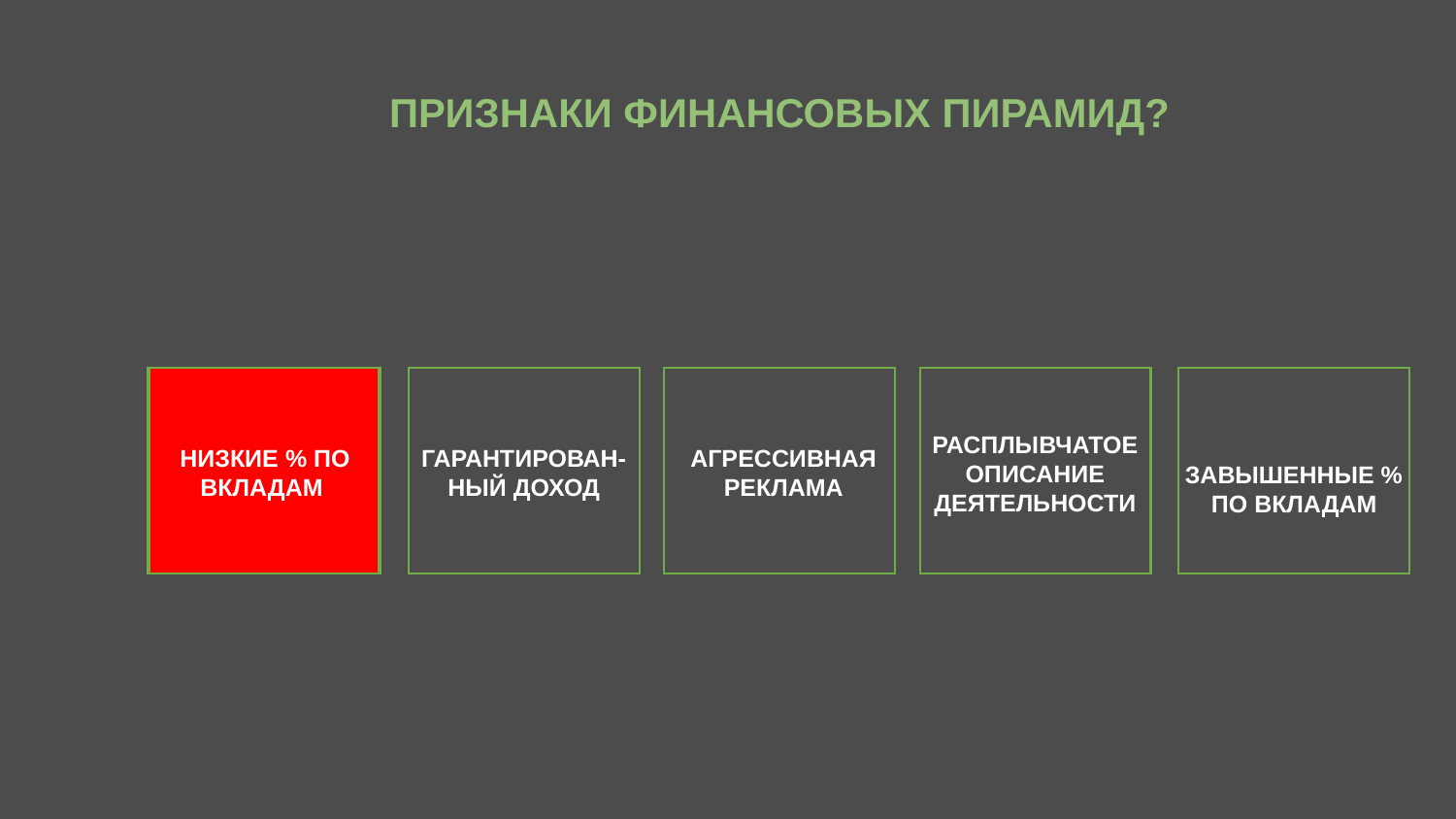

ПРИЗНАКИ ФИНАНСОВЫХ ПИРАМИД?

РАСПЛЫВЧАТОЕ ОПИСАНИЕ ДЕЯТЕЛЬНОСТИ
НИЗКИЕ % ПО ВКЛАДАМ
ГАРАНТИРОВАН-НЫЙ ДОХОД
АГРЕССИВНАЯ РЕКЛАМА
ЗАВЫШЕННЫЕ % ПО ВКЛАДАМ